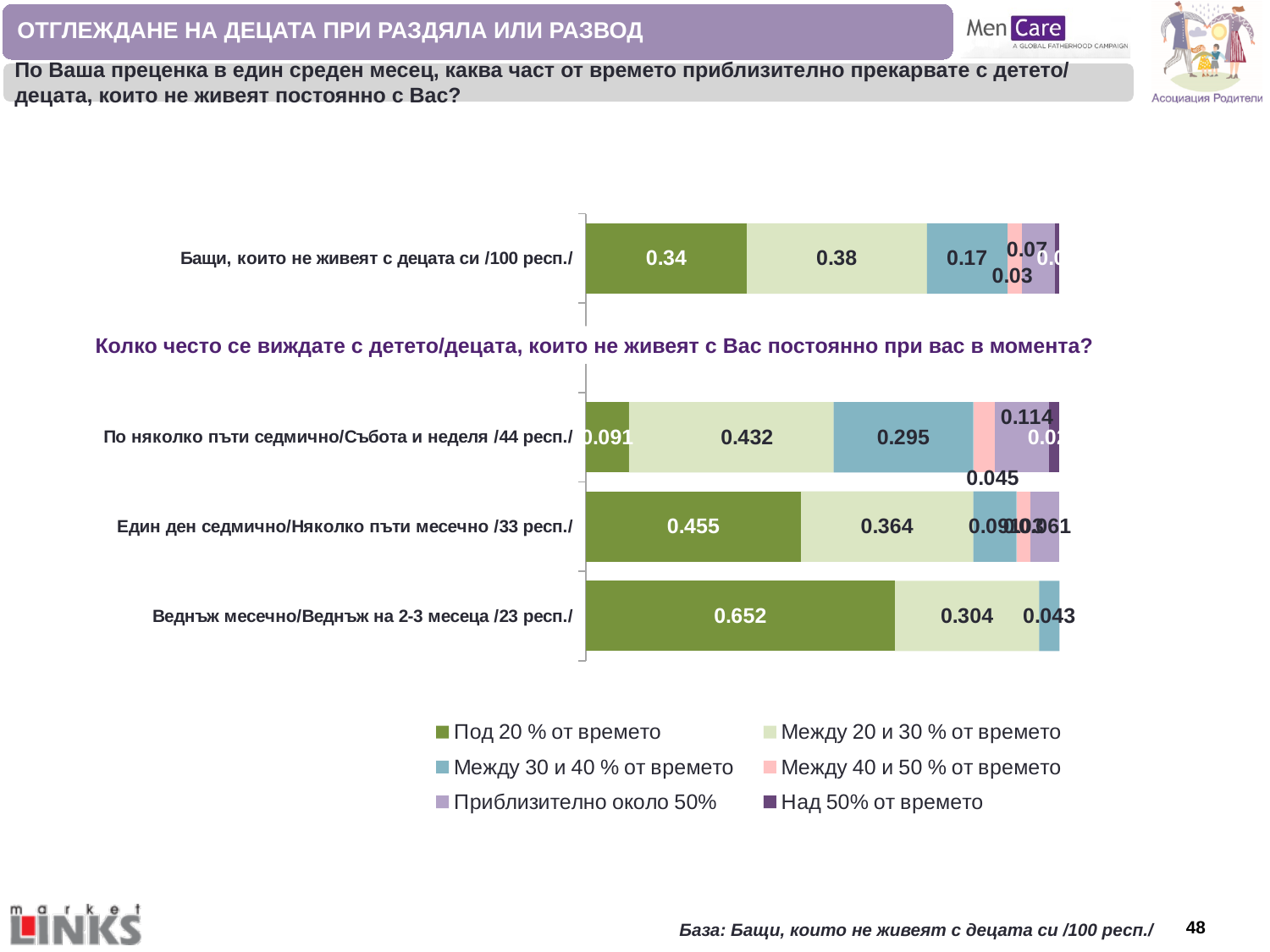

ОТГЛЕЖДАНЕ НА ДЕЦАТА ПРИ РАЗДЯЛА ИЛИ РАЗВОД
По Ваша преценка в един среден месец, каква част от времето приблизително прекарвате с детето/ децата, които не живеят постоянно с Вас?

### Chart

| Category | Под 20 % от времето | Между 20 и 30 % от времето | Между 30 и 40 % от времето | Между 40 и 50 % от времето | Приблизително около 50% | Над 50% от времето |
|---|---|---|---|---|---|---|
| Бащи, които не живеят с децата си /100 респ./ | 0.34 | 0.38 | 0.17 | 0.03 | 0.07 | 0.01 |
|    | None | None | None | None | None | None |
| По няколко пъти седмично/Събота и неделя /44 респ./ | 0.091 | 0.432 | 0.295 | 0.045 | 0.114 | 0.023 |
| Един ден седмично/Няколко пъти месечно /33 респ./ | 0.455 | 0.364 | 0.091 | 0.03 | 0.061 | None |
| Веднъж месечно/Веднъж на 2-3 месеца /23 респ./ | 0.652 | 0.304 | 0.043 | None | None | None |
Колко често се виждате с детето/децата, които не живеят с Вас постоянно при вас в момента?
База: Бащи, които не живеят с децата си /100 респ./